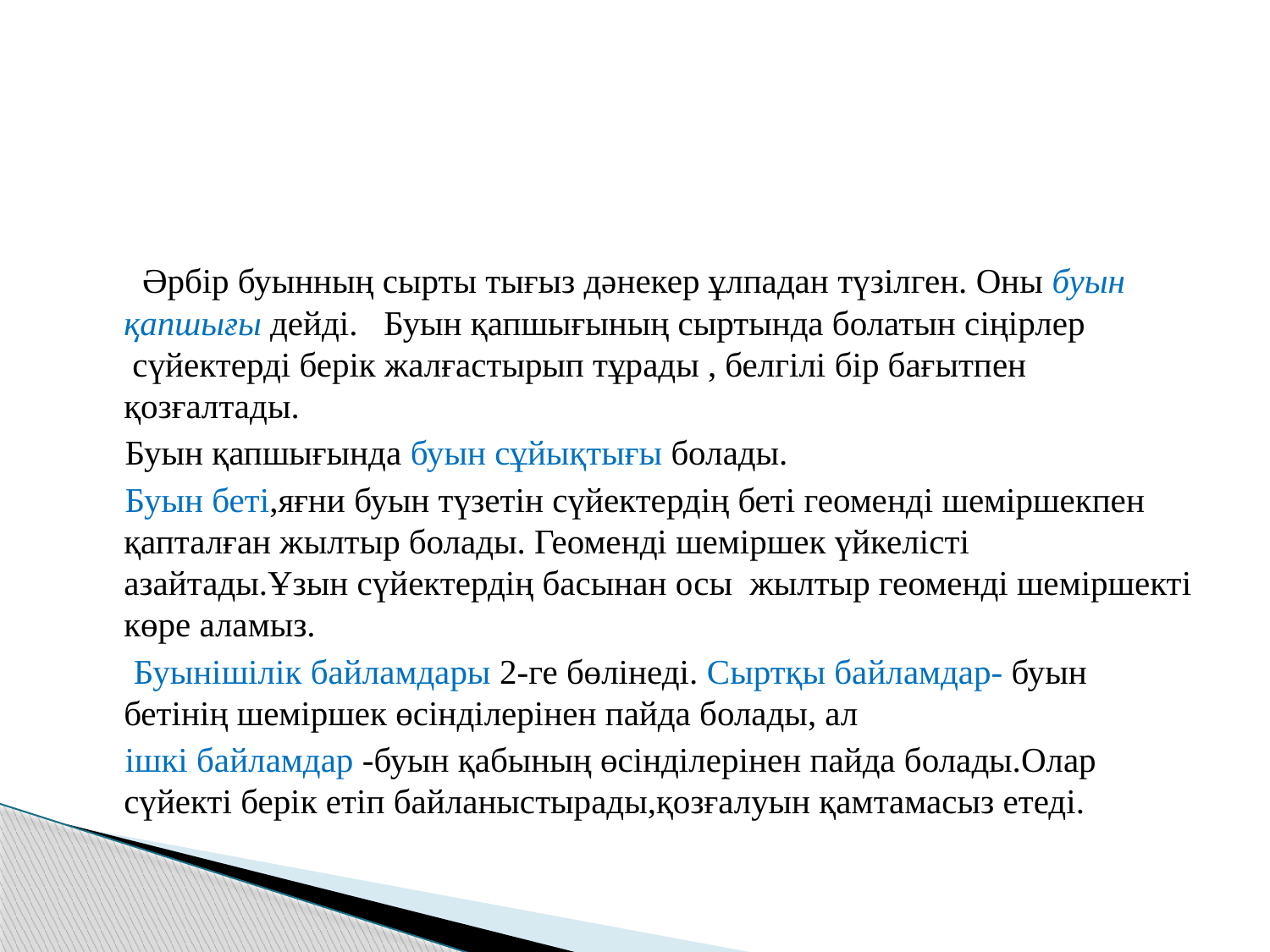

#

      Әрбір буынның сырты тығыз дәнекер ұлпадан түзілген. Оны буын қапшығы дейді.   Буын қапшығының сыртында болатын сіңірлер  сүйектерді берік жалғастырып тұрады , белгілі бір бағытпен қозғалтады.
    Буын қапшығында буын сұйықтығы болады.
    Буын беті,яғни буын түзетін сүйектердің беті геоменді шеміршекпен қапталған жылтыр болады. Геоменді шеміршек үйкелісті азайтады.Ұзын сүйектердің басынан осы  жылтыр геоменді шеміршекті көре аламыз.
     Буынішілік байламдары 2-ге бөлінеді. Сыртқы байламдар- буын бетінің шеміршек өсінділерінен пайда болады, ал
    ішкі байламдар -буын қабының өсінділерінен пайда болады.Олар сүйекті берік етіп байланыстырады,қозғалуын қамтамасыз етеді.